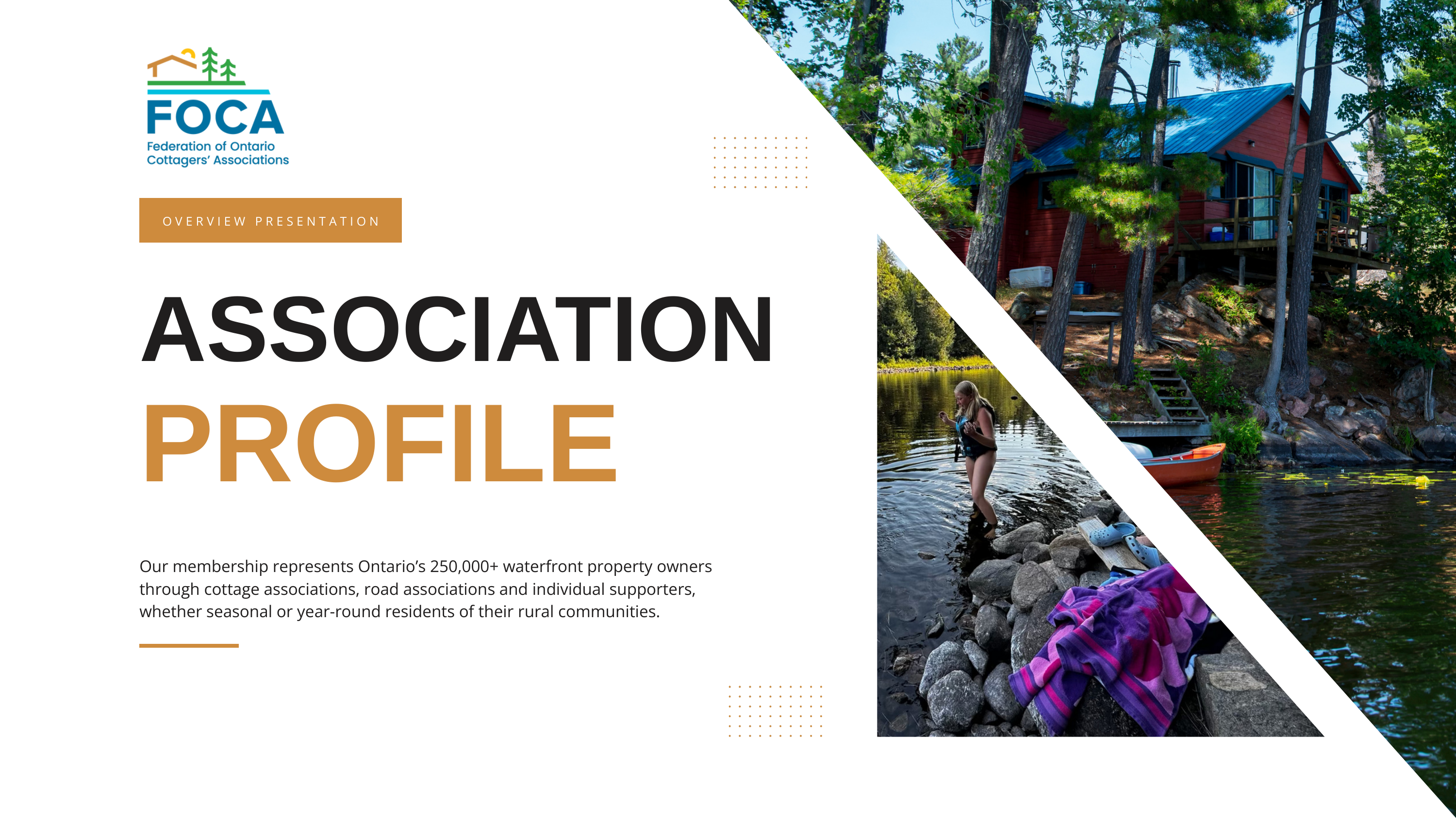

OVERVIEW PRESENTATION

ASSOCIATION
PROFILE
Our membership represents Ontario’s 250,000+ waterfront property owners through cottage associations, road associations and individual supporters, whether seasonal or year-round residents of their rural communities.